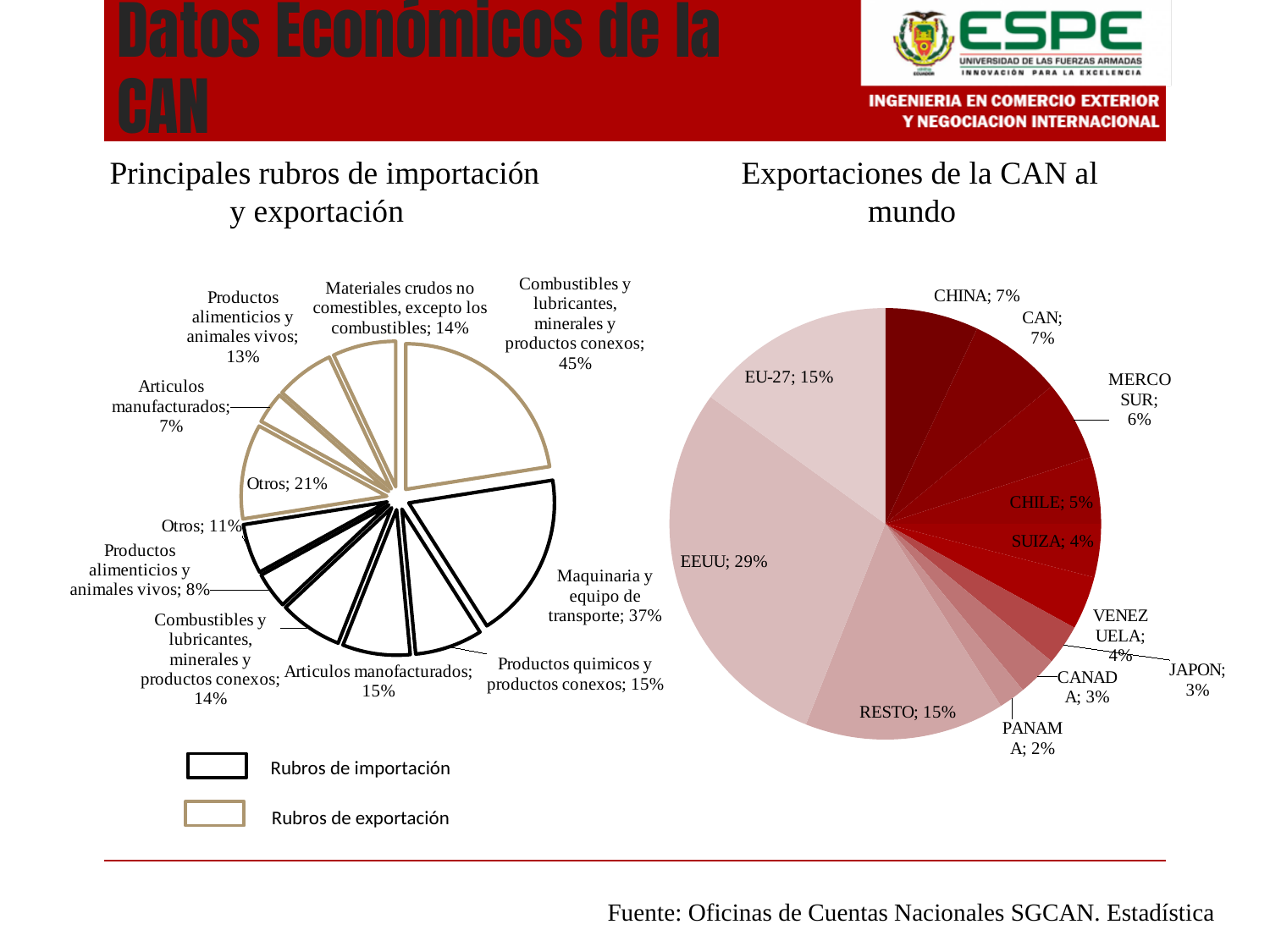

# Datos Económicos de la  CAN
Principales rubros de importación y exportación
Exportaciones de la CAN al mundo

### Chart

| Category |  |
|---|---|
| CHINA | 0.07 |
| CAN | 0.07 |
| MERCOSUR | 0.06 |
| CHILE | 0.05 |
| SUIZA | 0.04 |
| VENEZUELA | 0.04 |
| JAPON | 0.03 |
| CANADA | 0.03 |
| PANAMA | 0.02 |
| RESTO | 0.15 |
| EEUU | 0.29 |
| EU-27 | 0.15 |

### Chart

| Category |  |
|---|---|
| Combustibles y lubricantes, minerales y productos conexos | 0.45 |
| Maquinaria y equipo de transporte | 0.37 |
| Productos quimicos y productos conexos | 0.15 |
| Articulos manofacturados | 0.15 |
| Combustibles y lubricantes, minerales y productos conexos | 0.14 |
| Productos alimenticios y animales vivos | 0.08 |
| Otros | 0.11 |
| Otros | 0.21 |
| Articulos manufacturados | 0.07 |
| Productos alimenticios y animales vivos | 0.13 |
| Materiales crudos no comestibles, excepto los combustibles | 0.14 |
Rubros de importación

Rubros de exportación

Fuente: Oficinas de Cuentas Nacionales SGCAN. Estadística